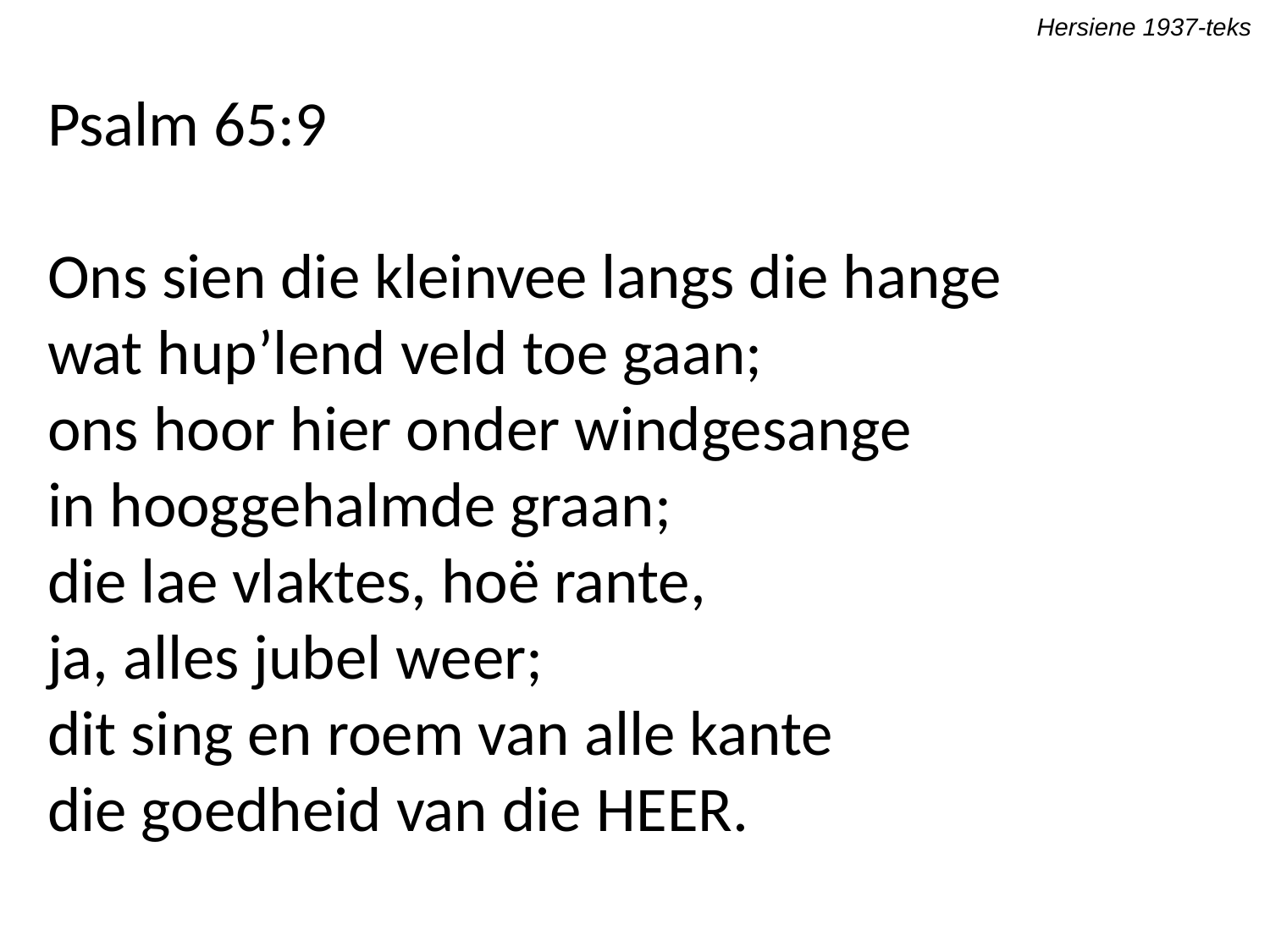

Hersiene 1937-teks
Psalm 65:9

Ons sien die kleinvee langs die hange
wat hup’lend veld toe gaan;
ons hoor hier onder windgesange
in hooggehalmde graan;
die lae vlaktes, hoë rante,
ja, alles jubel weer;
dit sing en roem van alle kante
die goedheid van die Heer.